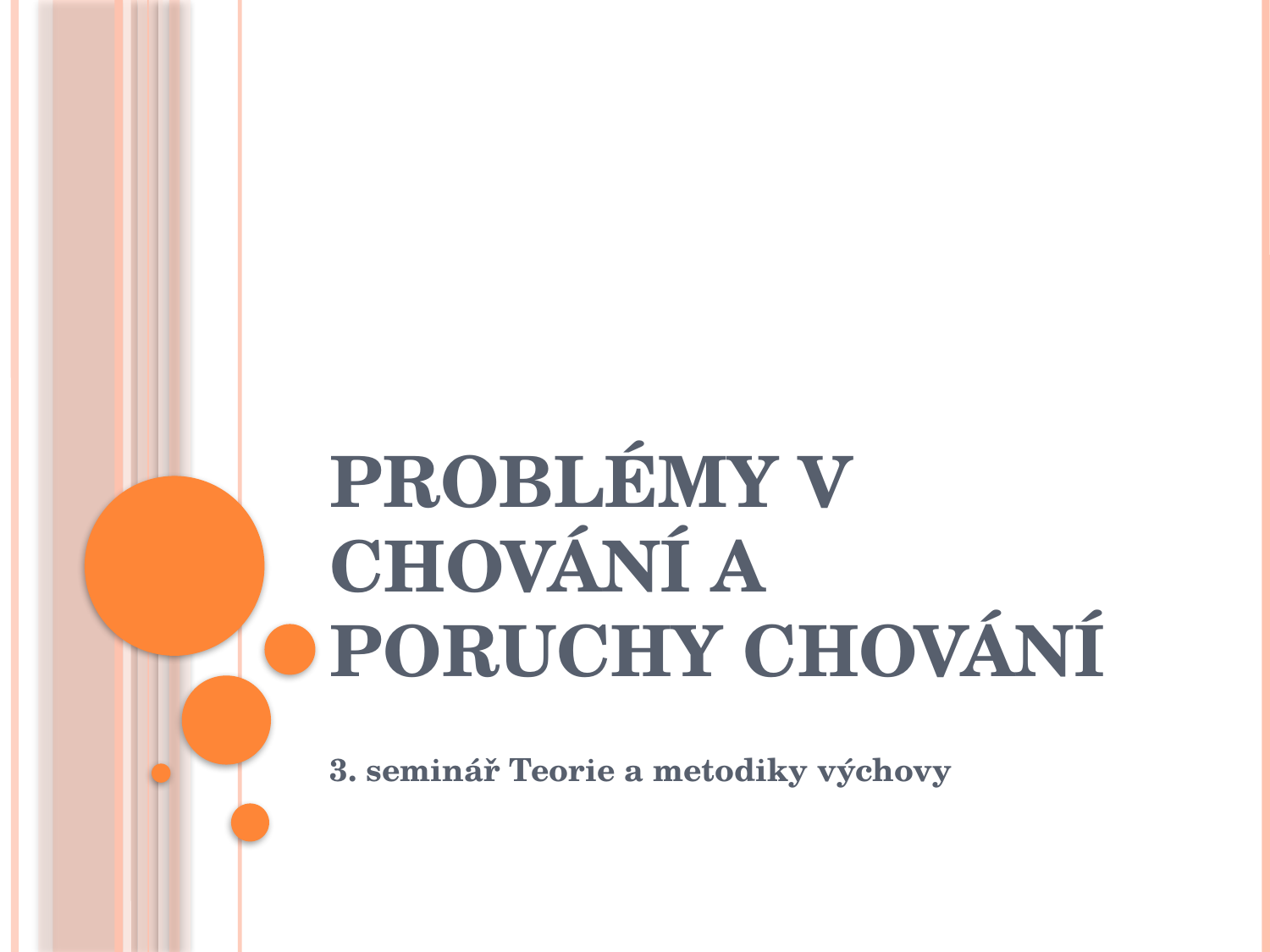

# Problémy v chování a poruchy chování

3. seminář Teorie a metodiky výchovy